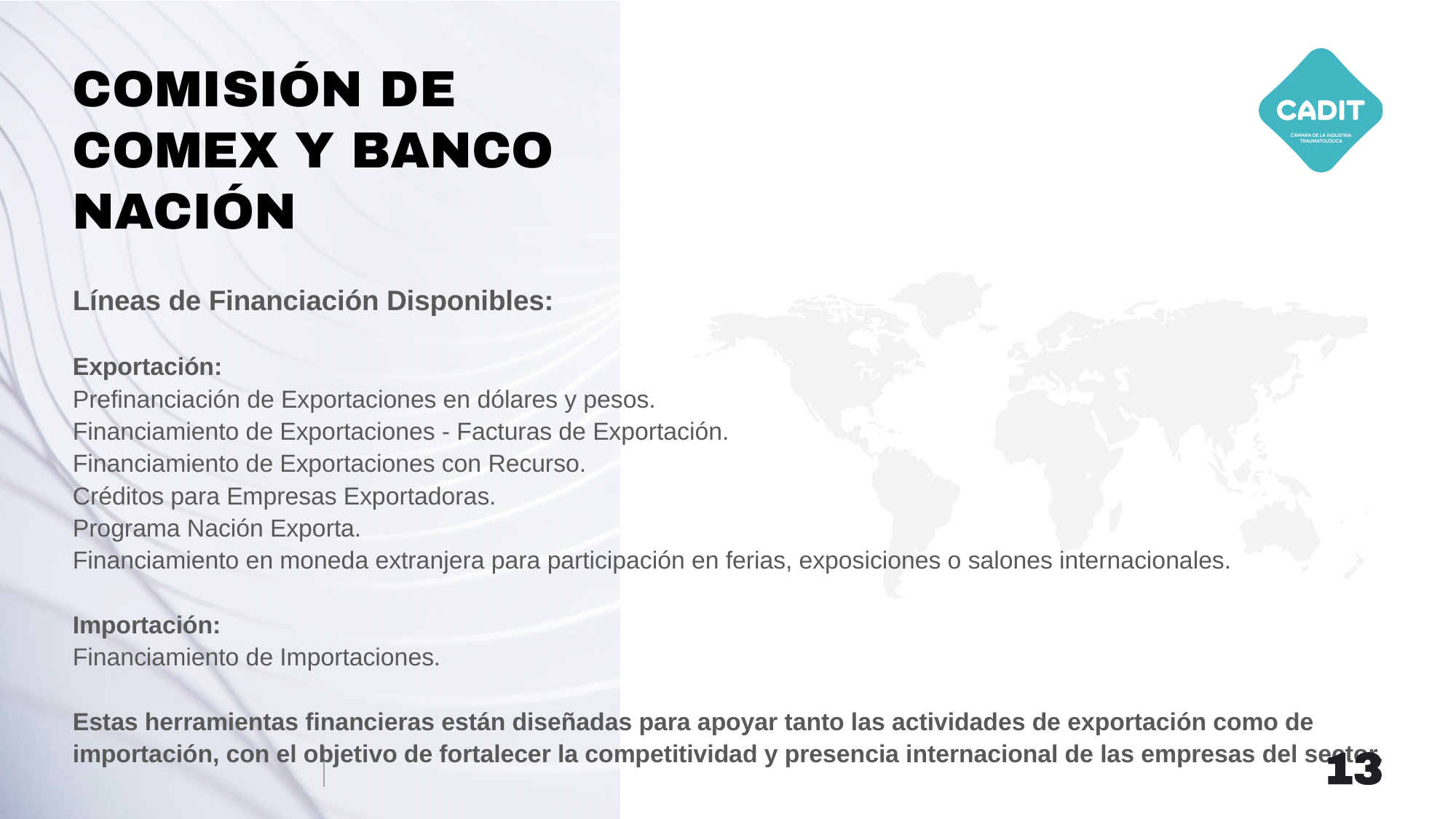

# COMISIÓN DE COMEX Y BANCO NACIÓN

Líneas de Financiación Disponibles:

Exportación:
Prefinanciación de Exportaciones en dólares y pesos.
Financiamiento de Exportaciones - Facturas de Exportación.
Financiamiento de Exportaciones con Recurso.
Créditos para Empresas Exportadoras.
Programa Nación Exporta.
Financiamiento en moneda extranjera para participación en ferias, exposiciones o salones internacionales.

Importación:
Financiamiento de Importaciones.

Estas herramientas financieras están diseñadas para apoyar tanto las actividades de exportación como de importación, con el objetivo de fortalecer la competitividad y presencia internacional de las empresas del sector.

13